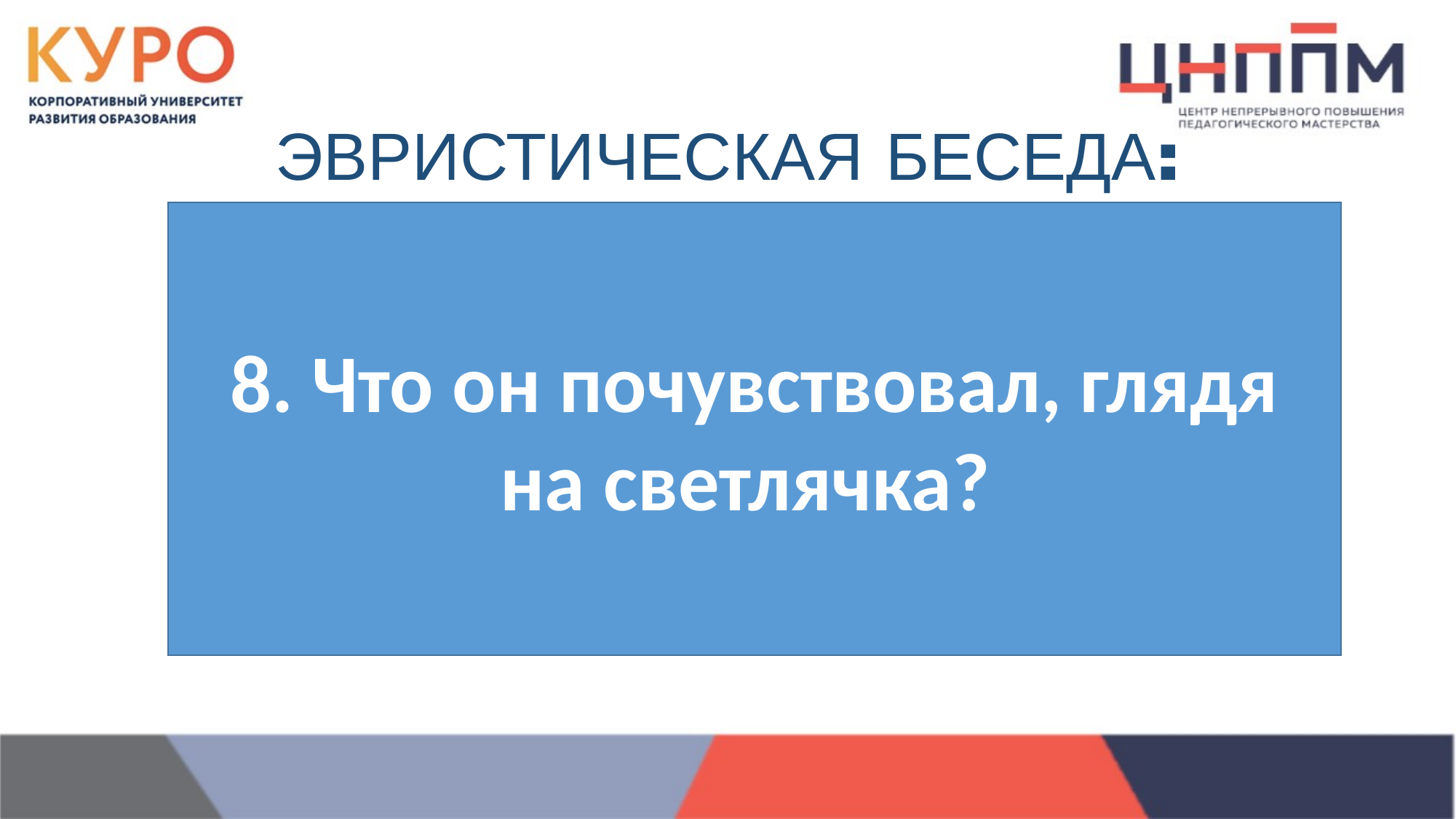

# ЭВРИСТИЧЕСКАЯ БЕСЕДА:
8. Что он почувствовал, глядя на светлячка?